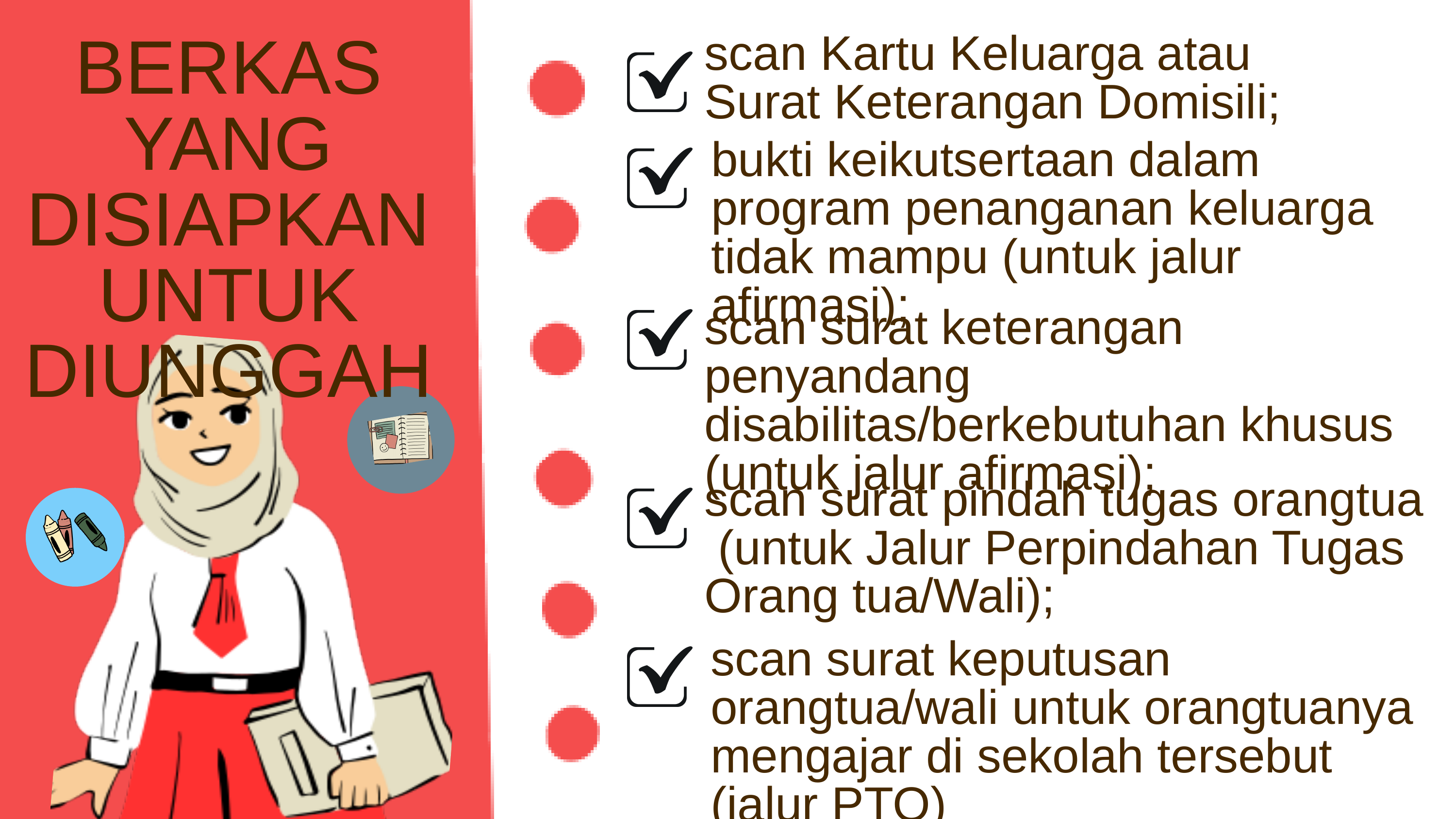

scan Kartu Keluarga atau Surat Keterangan Domisili;

BERKAS YANG DISIAPKAN UNTUK DIUNGGAH

bukti keikutsertaan dalam program penanganan keluarga tidak mampu (untuk jalur afirmasi);

scan surat keterangan penyandang disabilitas/berkebutuhan khusus (untuk jalur afirmasi);

scan surat pindah tugas orangtua  (untuk Jalur Perpindahan Tugas Orang tua/Wali);

scan surat keputusan orangtua/wali untuk orangtuanya mengajar di sekolah tersebut (jalur PTO)